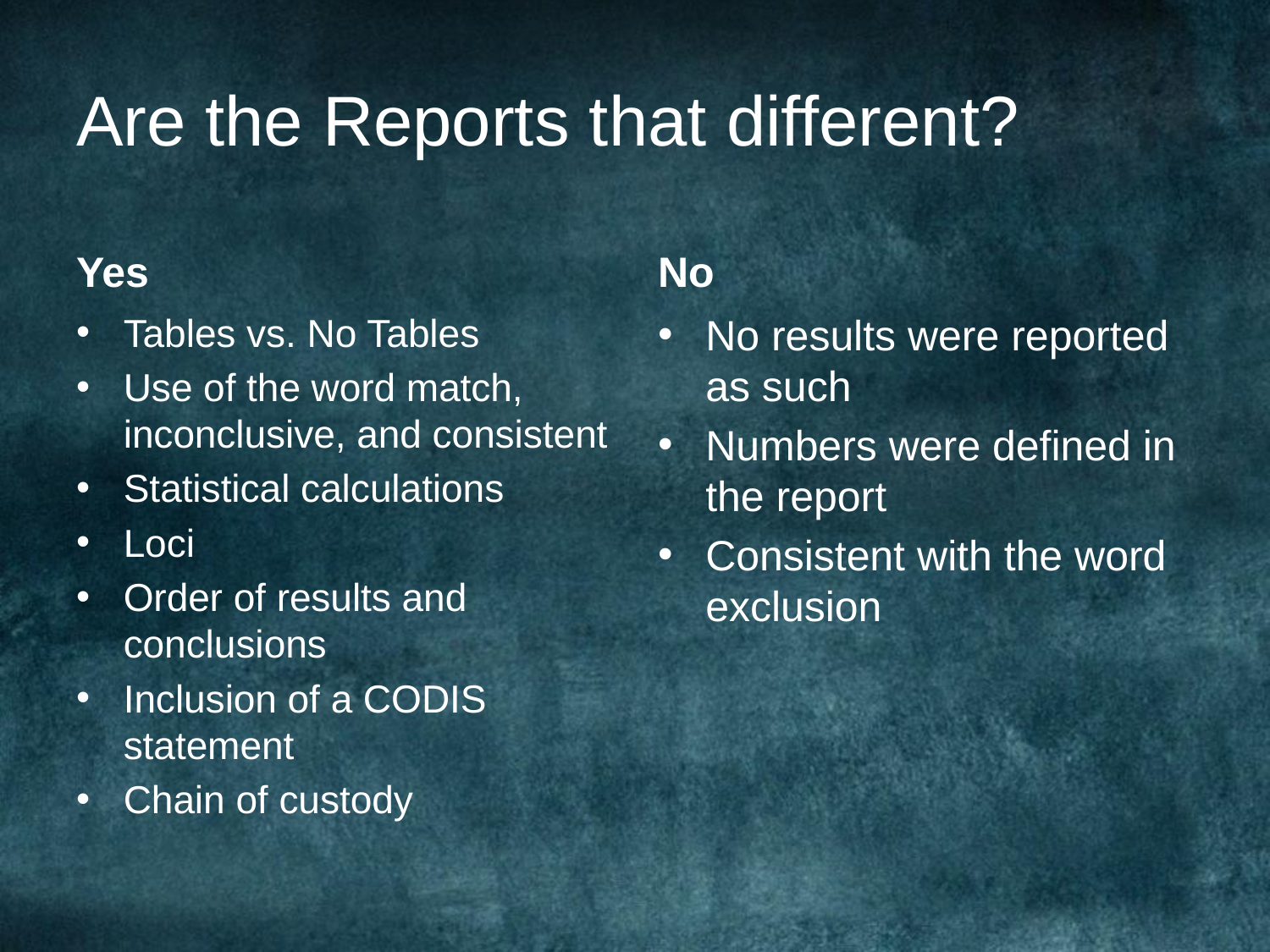

# Are the Reports that different?
Yes
No
Tables vs. No Tables
Use of the word match, inconclusive, and consistent
Statistical calculations
Loci
Order of results and conclusions
Inclusion of a CODIS statement
Chain of custody

No results were reported as such
Numbers were defined in the report
Consistent with the word exclusion